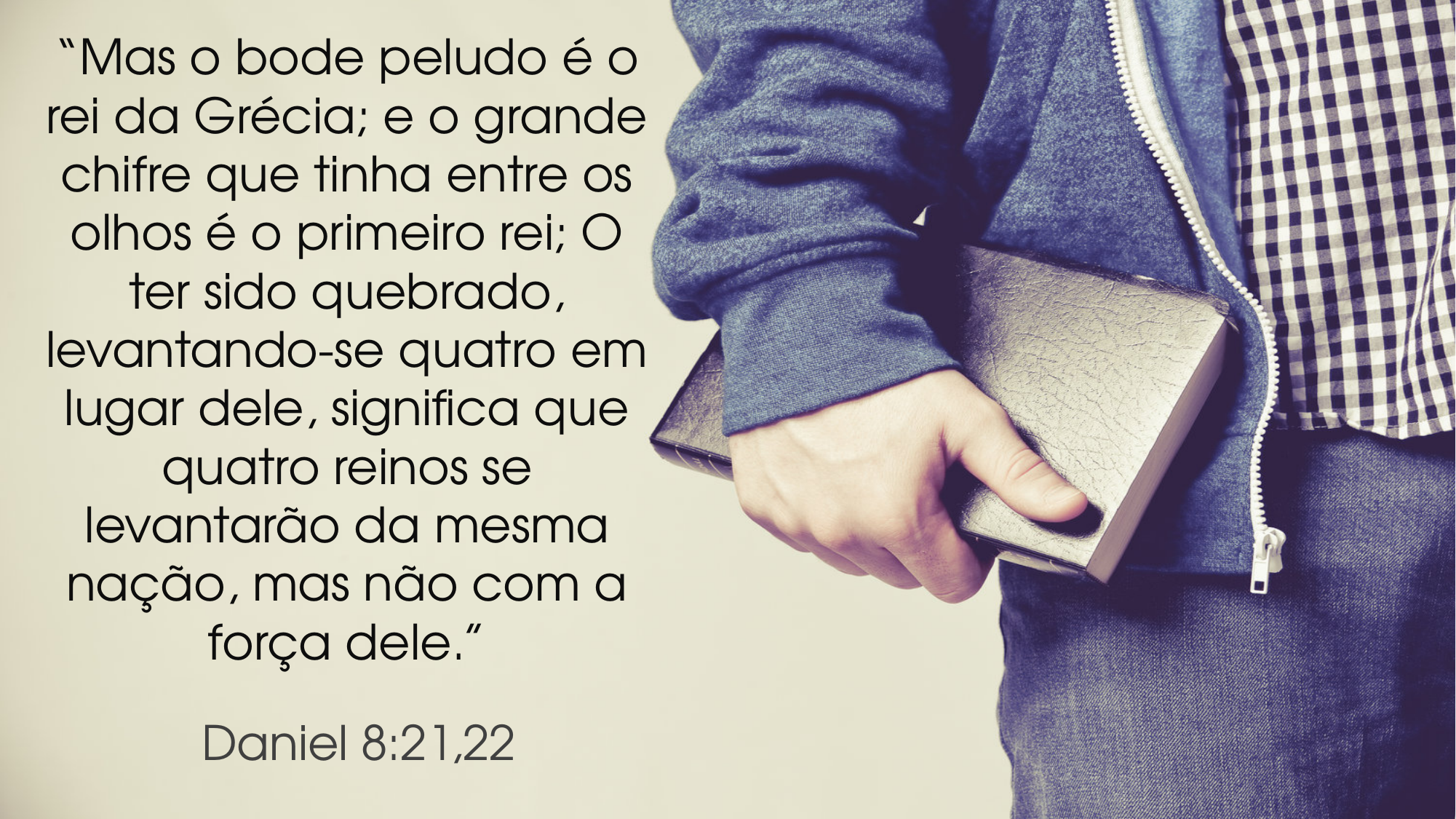

“Mas o bode peludo é o rei da Grécia; e o grande chifre que tinha entre os olhos é o primeiro rei; O ter sido quebrado, levantando-se quatro em lugar dele, significa que quatro reinos se levantarão da mesma nação, mas não com a força dele.”
Daniel 8:21,22